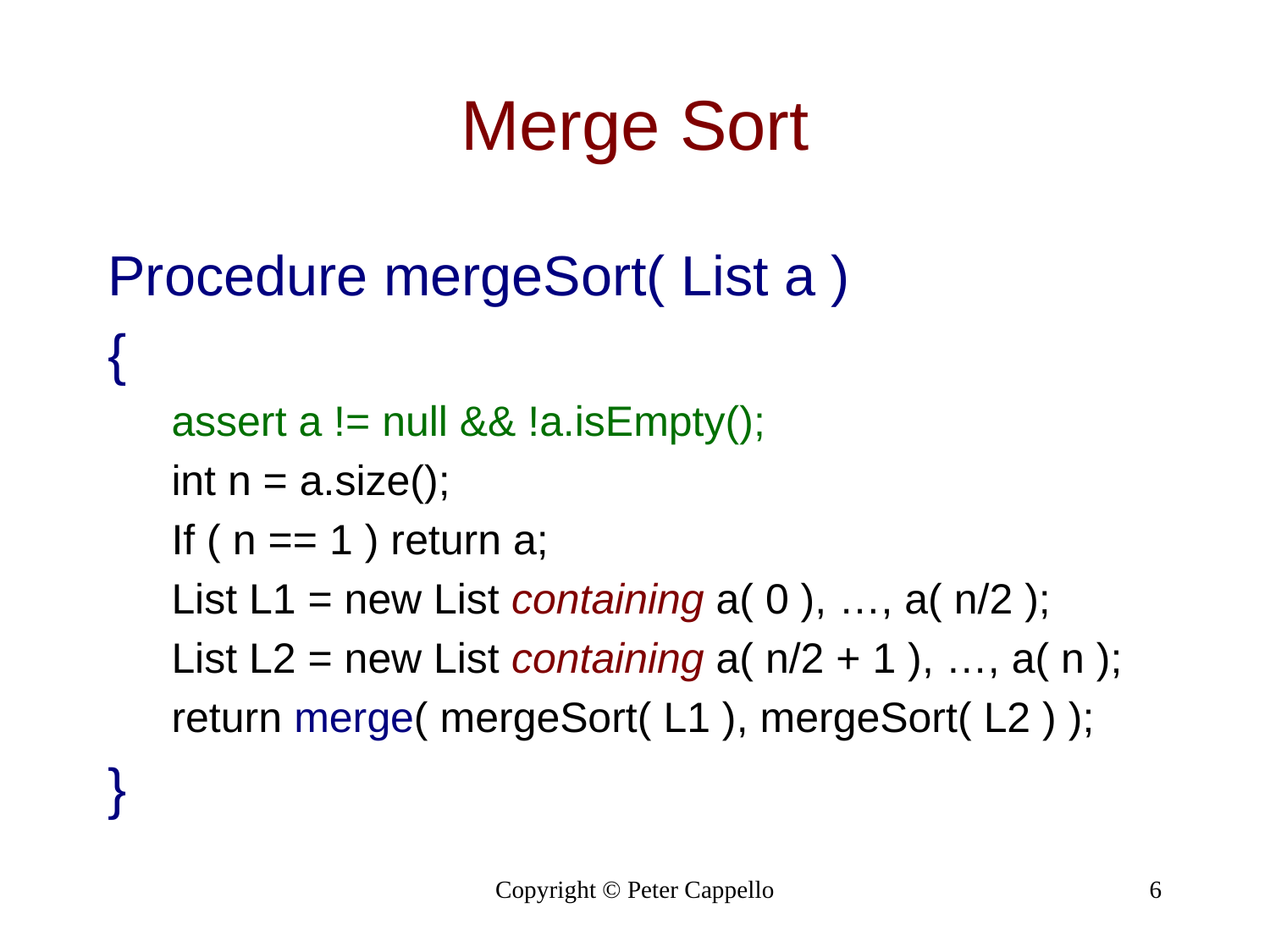

# Merge Sort
Procedure mergeSort( List a )
{
assert a != null && !a.isEmpty();
int n = a.size();
If ( n == 1 ) return a;
List L1 = new List containing a( 0 ), …, a( n/2 );
List L2 = new List containing a( n/2 + 1 ), …, a( n );
return merge( mergeSort( L1 ), mergeSort( L2 ) );
}
Copyright © Peter Cappello
6